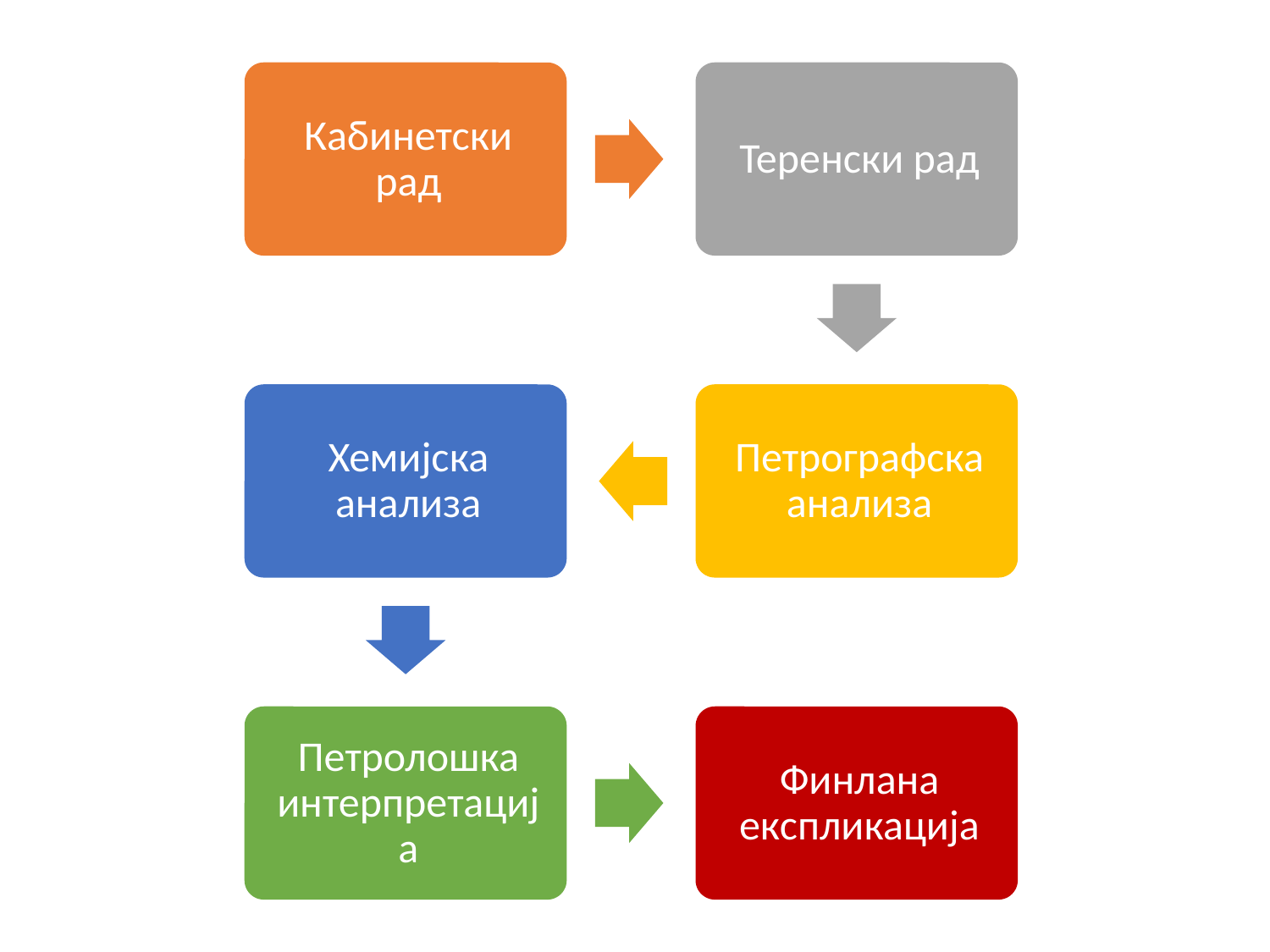

Кабинетски рад

Теренски рад

Петрографска анализа

Хемијска анализа

Петролошка интерпретација

Финлана експликација